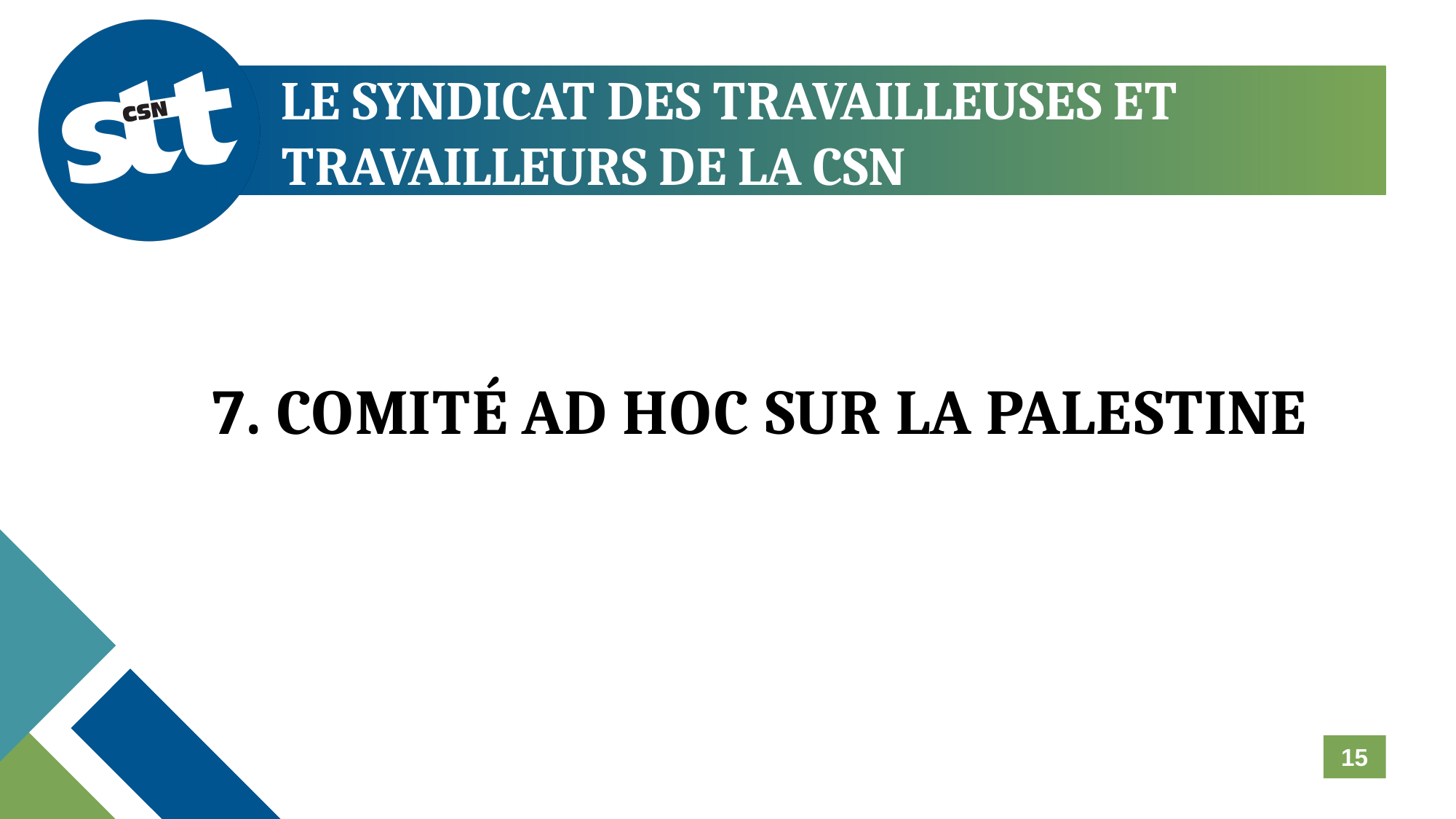

LE SYNDICAT DES TRAVAILLEUSES ET TRAVAILLEURS DE LA CSN
7. COMITÉ AD HOC SUR LA PALESTINE
15